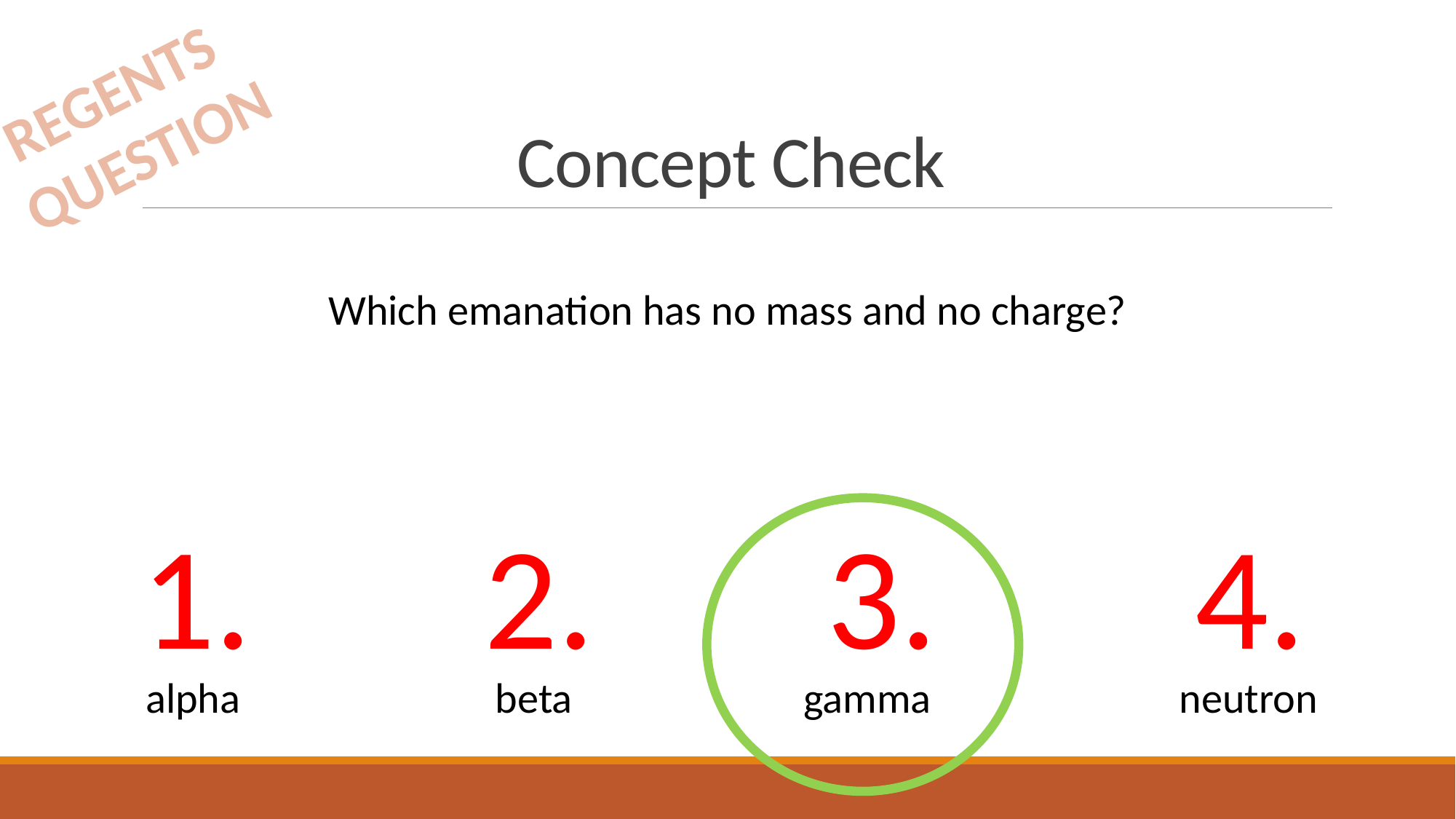

# Concept Check
REGENTS
QUESTION
Which emanation has no mass and no charge?
1.
2.

3.
4.
              alpha	    	     beta		   gamma		        neutron